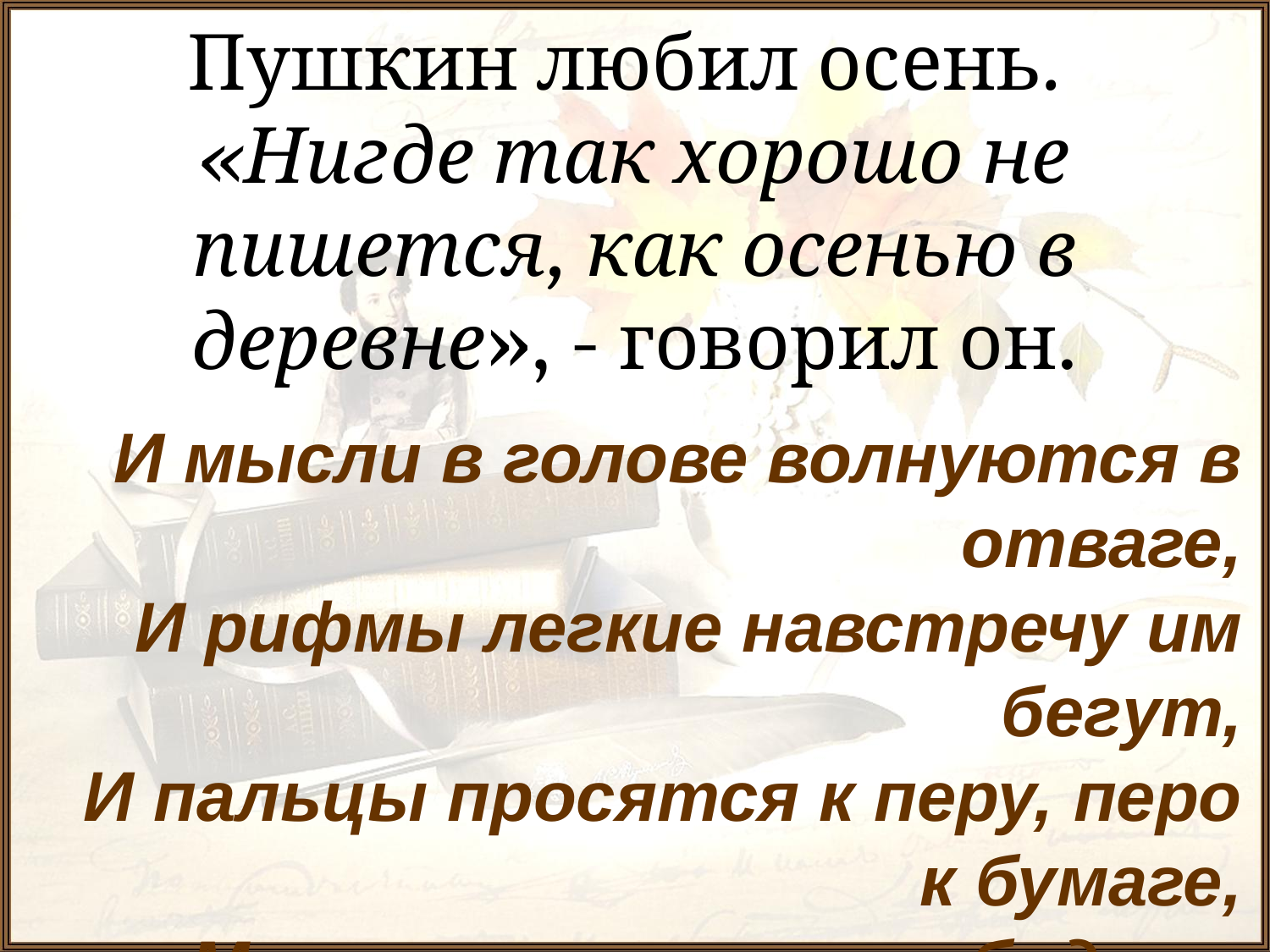

# Пушкин любил осень. «Нигде так хорошо не пишется, как осенью в деревне», - говорил он.
 И мысли в голове волнуются в отваге,
 И рифмы легкие навстречу им бегут,
 И пальцы просятся к перу, перо к бумаге,
 Минута - и стихи свободные текут.
«Осень»